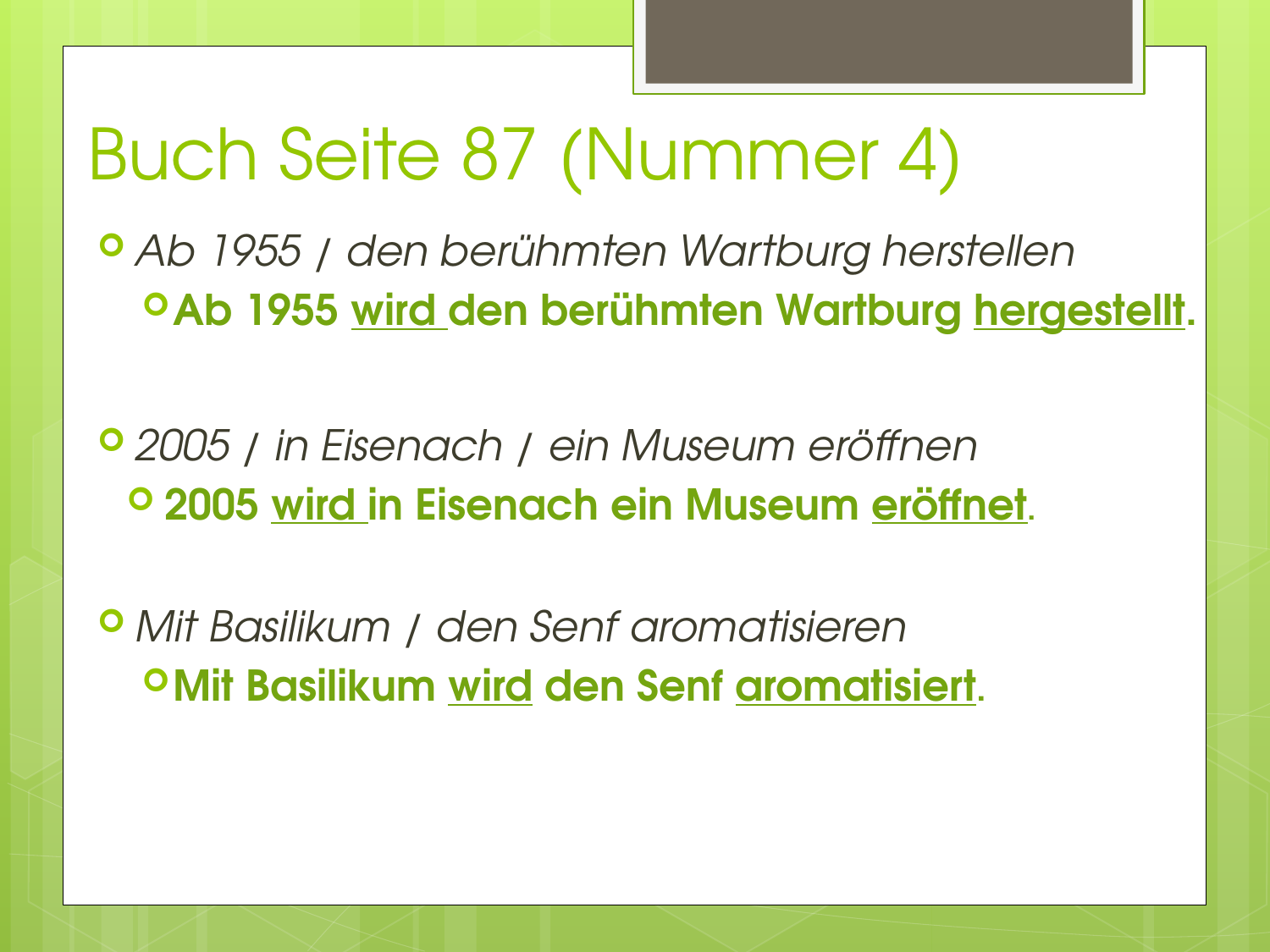

# Buch Seite 87 (Nummer 4)
Ab 1955 / den berühmten Wartburg herstellen
Ab 1955 wird den berühmten Wartburg hergestellt.

2005 / in Eisenach / ein Museum eröffnen
2005 wird in Eisenach ein Museum eröffnet.

Mit Basilikum / den Senf aromatisieren
Mit Basilikum wird den Senf aromatisiert.